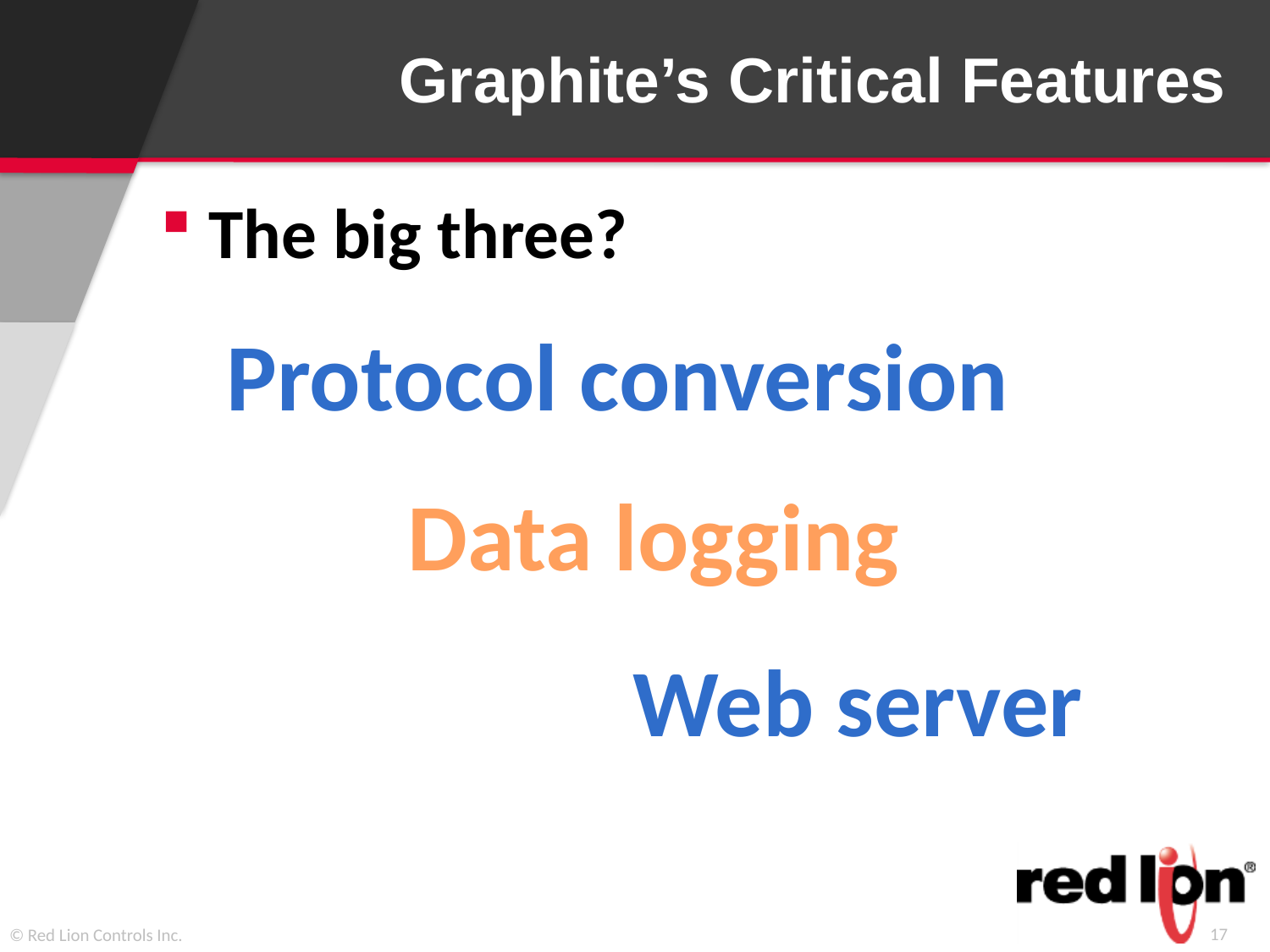

# Graphite’s Critical Features
 The big three?
Protocol conversion
Data logging
Web server